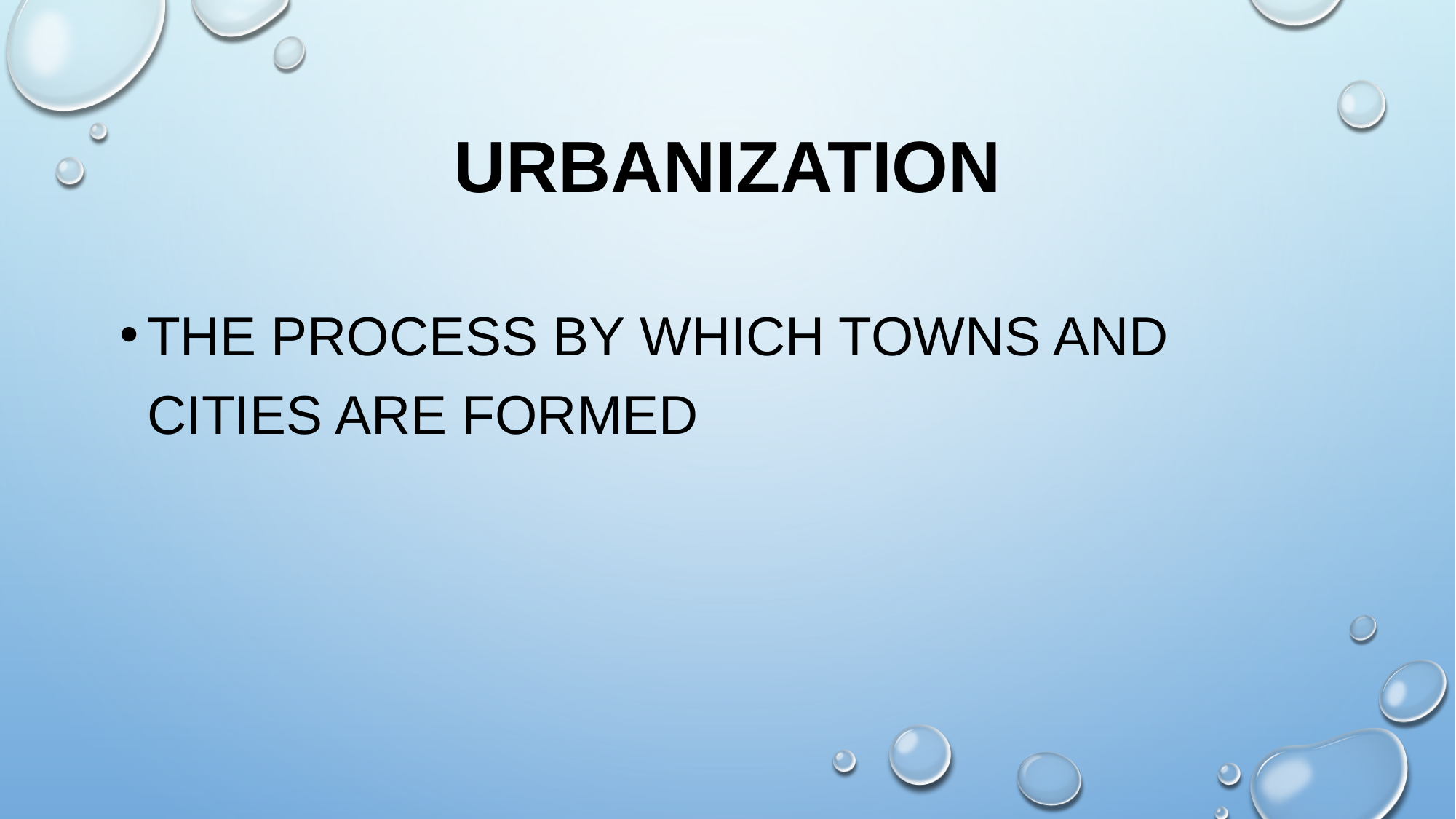

# urbanization
the process by which towns and cities are formed